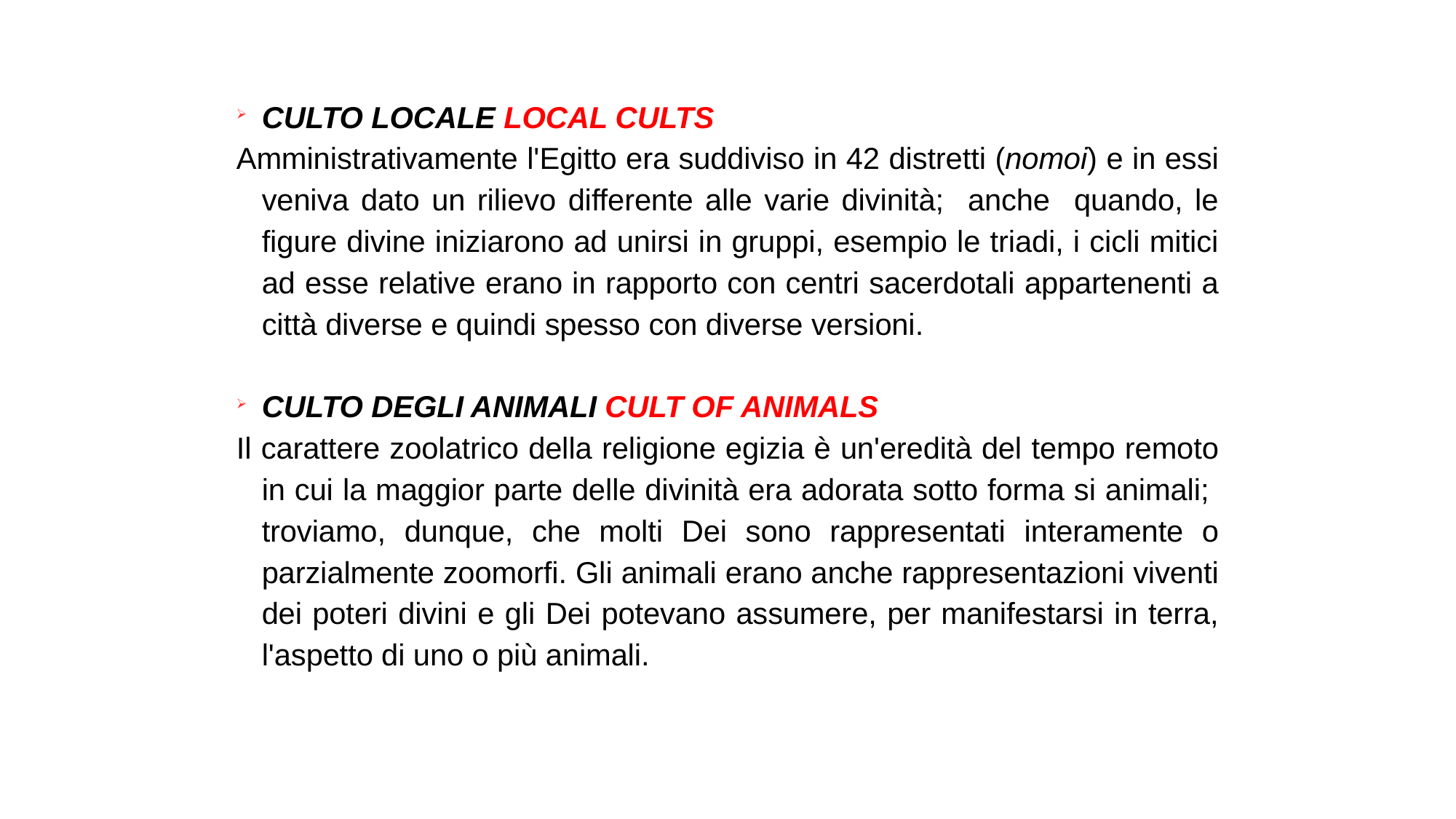

CULTO LOCALE LOCAL CULTS
Amministrativamente l'Egitto era suddiviso in 42 distretti (nomoi) e in essi veniva dato un rilievo differente alle varie divinità;  anche  quando, le figure divine iniziarono ad unirsi in gruppi, esempio le triadi, i cicli mitici ad esse relative erano in rapporto con centri sacerdotali appartenenti a città diverse e quindi spesso con diverse versioni.

CULTO DEGLI ANIMALI CULT OF ANIMALS
Il carattere zoolatrico della religione egizia è un'eredità del tempo remoto in cui la maggior parte delle divinità era adorata sotto forma si animali;  troviamo, dunque, che molti Dei sono rappresentati interamente o parzialmente zoomorfi. Gli animali erano anche rappresentazioni viventi dei poteri divini e gli Dei potevano assumere, per manifestarsi in terra, l'aspetto di uno o più animali.